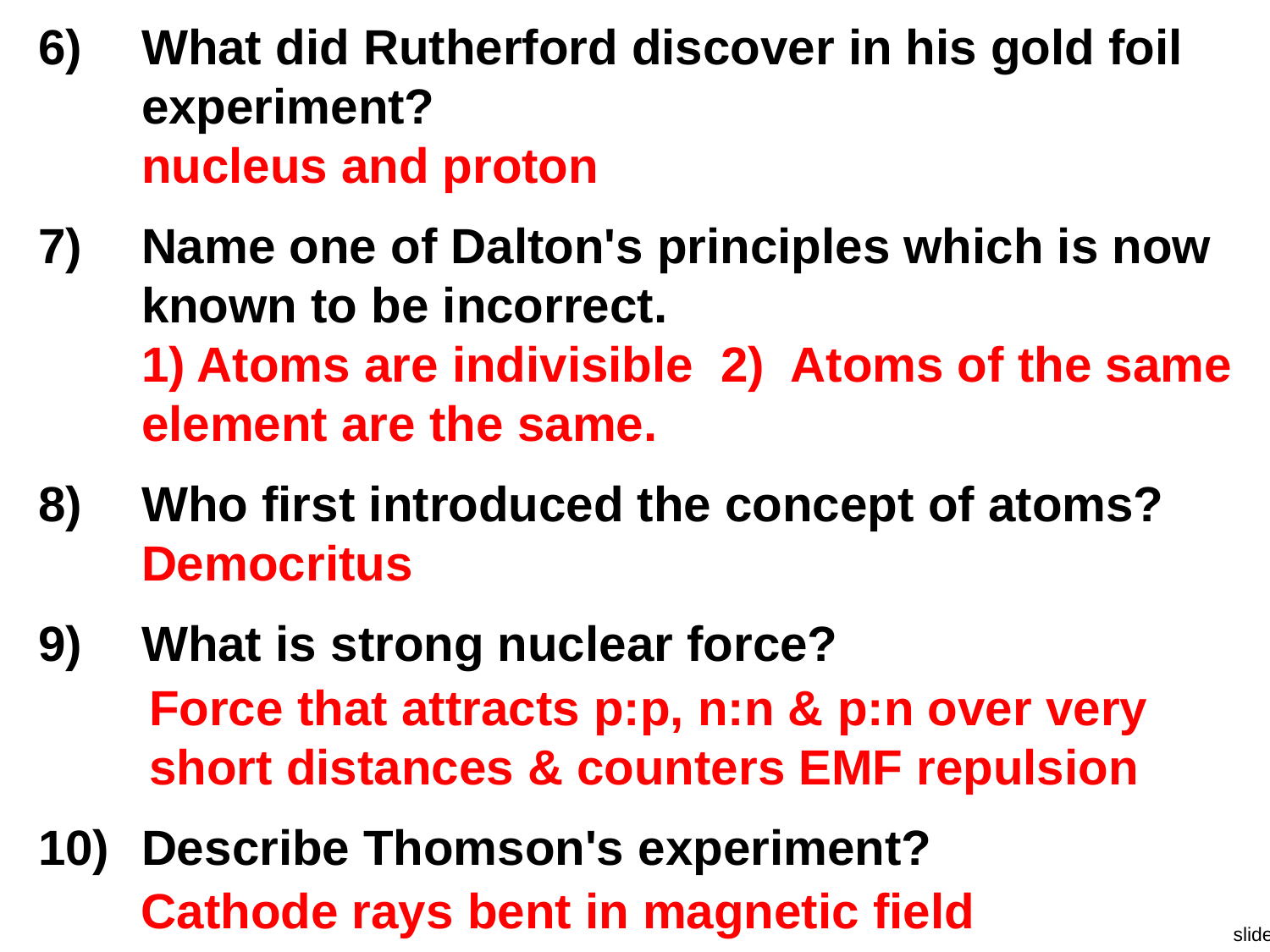

What did Rutherford discover in his gold foil experiment?
nucleus and proton
Name one of Dalton's principles which is now known to be incorrect.
1) Atoms are indivisible  2)  Atoms of the same element are the same.
Who first introduced the concept of atoms?
Democritus
What is strong nuclear force?
Force that attracts p:p, n:n & p:n over very short distances & counters EMF repulsion
Describe Thomson's experiment?

Cathode rays bent in magnetic field